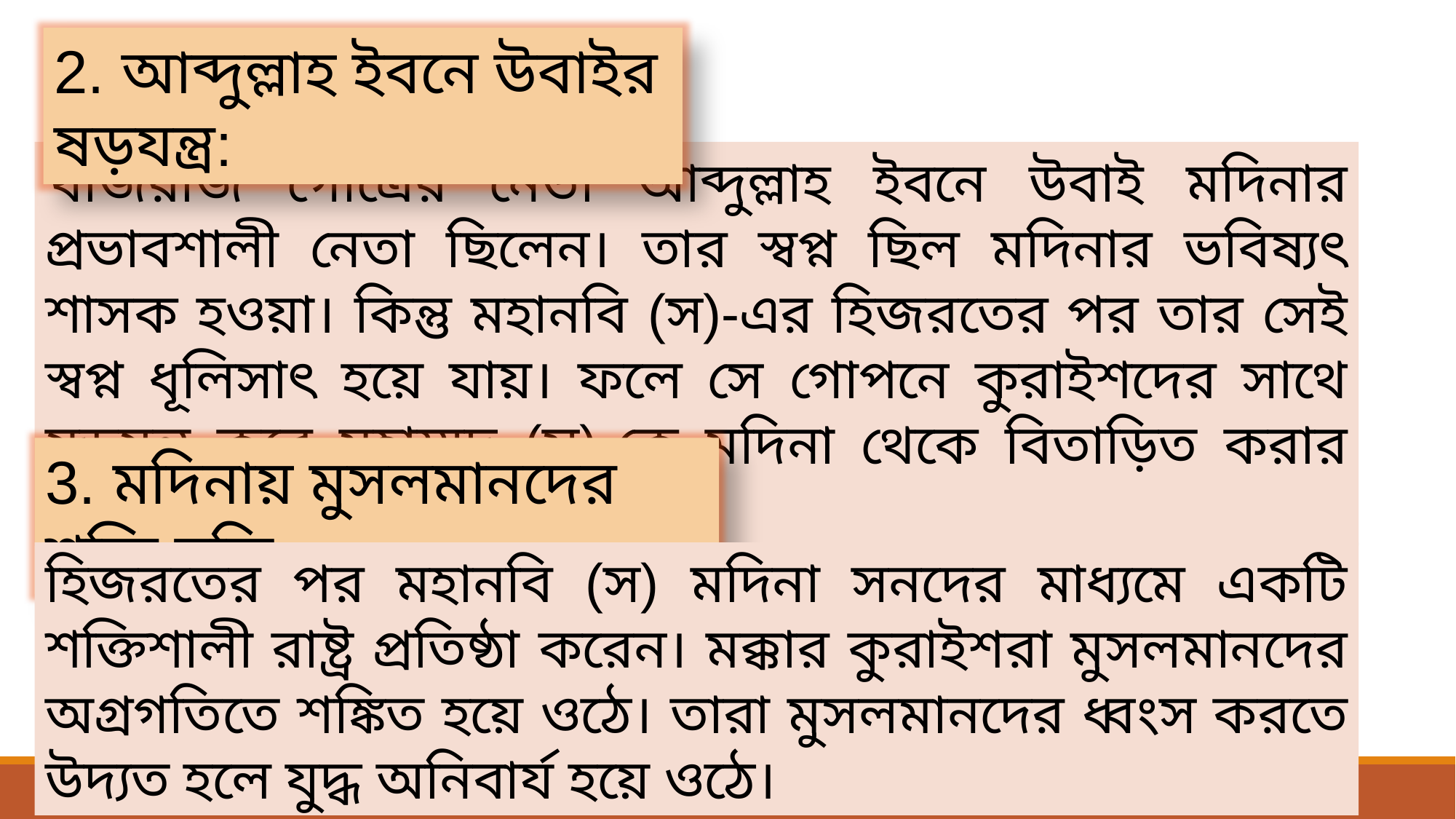

2. আব্দুল্লাহ ইবনে উবাইর ষড়যন্ত্র:
খাজরাজ গোত্রের নেতা আব্দুল্লাহ ইবনে উবাই মদিনার প্রভাবশালী নেতা ছিলেন। তার স্বপ্ন ছিল মদিনার ভবিষ্যৎ শাসক হওয়া। কিন্তু মহানবি (স)-এর হিজরতের পর তার সেই স্বপ্ন ধূলিসাৎ হয়ে যায়। ফলে সে গোপনে কুরাইশদের সাথে ষড়যন্ত্র করে মুহাম্মদ (স)-কে মদিনা থেকে বিতাড়িত করার পরিকল্পনা করতে থাকে।
3. মদিনায় মুসলমানদের শক্তি বৃদ্ধি:
হিজরতের পর মহানবি (স) মদিনা সনদের মাধ্যমে একটি শক্তিশালী রাষ্ট্র প্রতিষ্ঠা করেন। মক্কার কুরাইশরা মুসলমানদের অগ্রগতিতে শঙ্কিত হয়ে ওঠে। তারা মুসলমানদের ধ্বংস করতে উদ্যত হলে যুদ্ধ অনিবার্য হয়ে ওঠে।